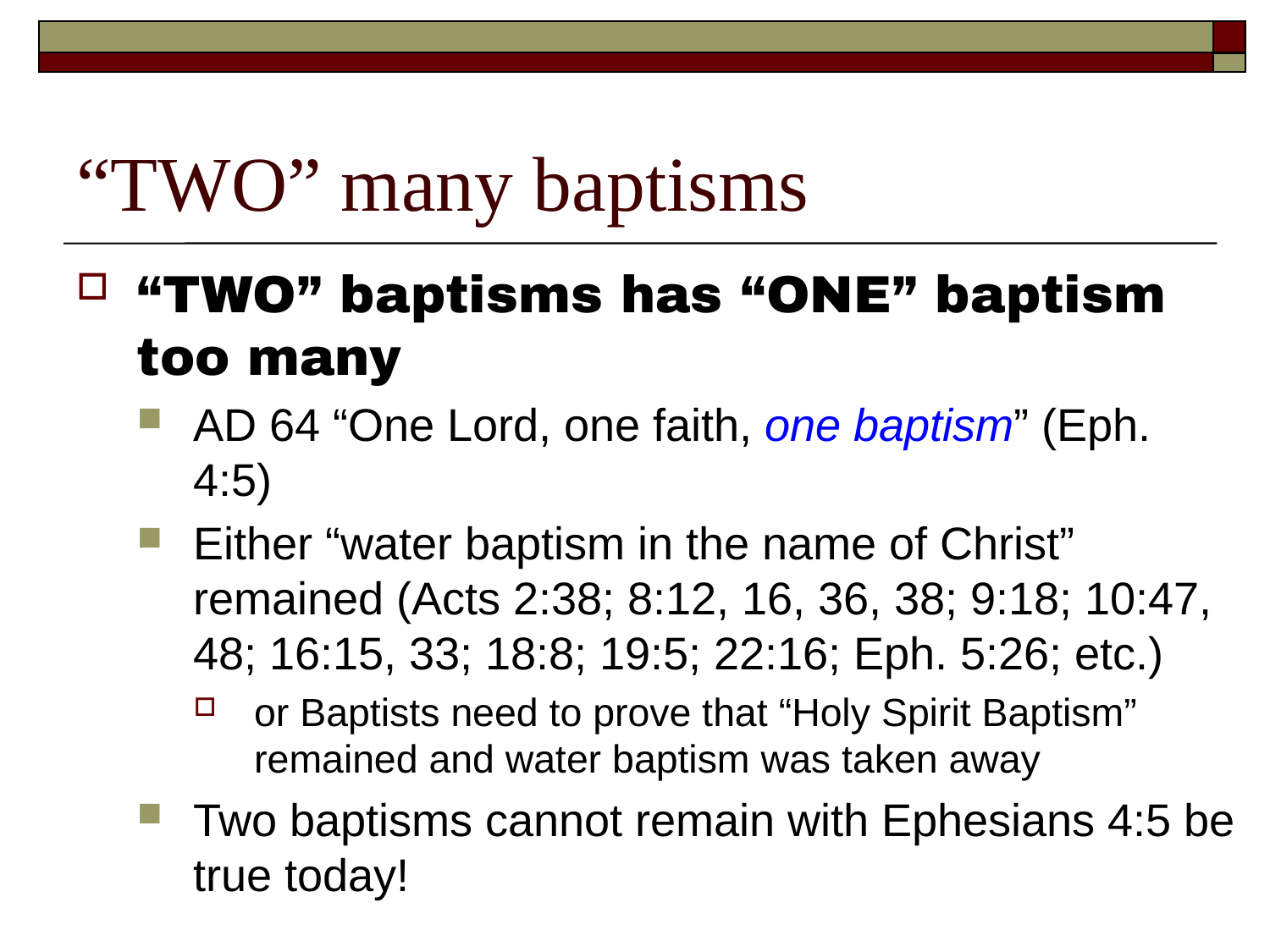

# “TWO” many baptisms
“TWO” baptisms has “ONE” baptism too many
AD 64 “One Lord, one faith, one baptism” (Eph. 4:5)
Either “water baptism in the name of Christ” remained (Acts 2:38; 8:12, 16, 36, 38; 9:18; 10:47, 48; 16:15, 33; 18:8; 19:5; 22:16; Eph. 5:26; etc.)
or Baptists need to prove that “Holy Spirit Baptism” remained and water baptism was taken away
Two baptisms cannot remain with Ephesians 4:5 be true today!